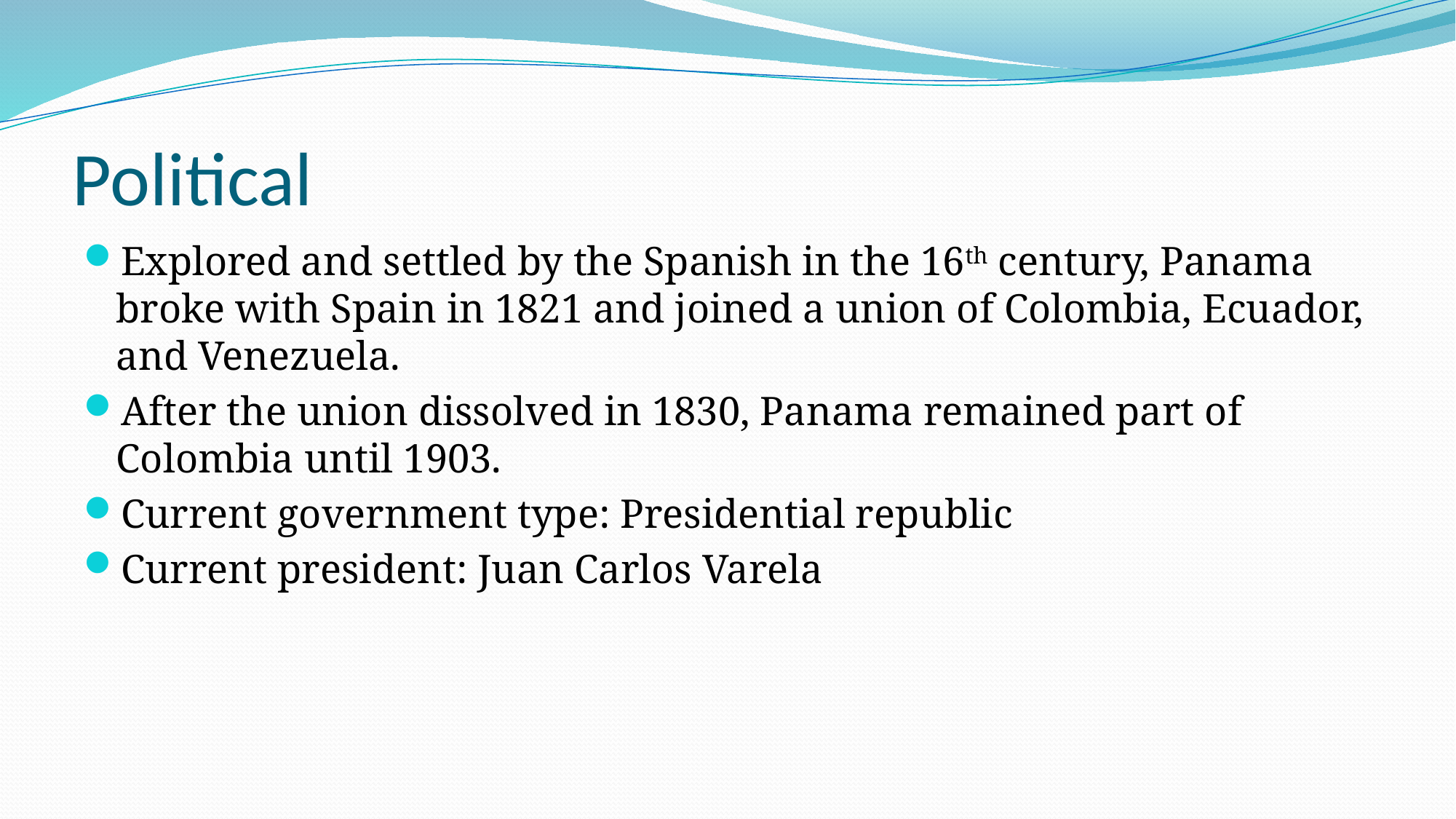

# Political
Explored and settled by the Spanish in the 16th century, Panama broke with Spain in 1821 and joined a union of Colombia, Ecuador, and Venezuela.
After the union dissolved in 1830, Panama remained part of Colombia until 1903.
Current government type: Presidential republic
Current president: Juan Carlos Varela